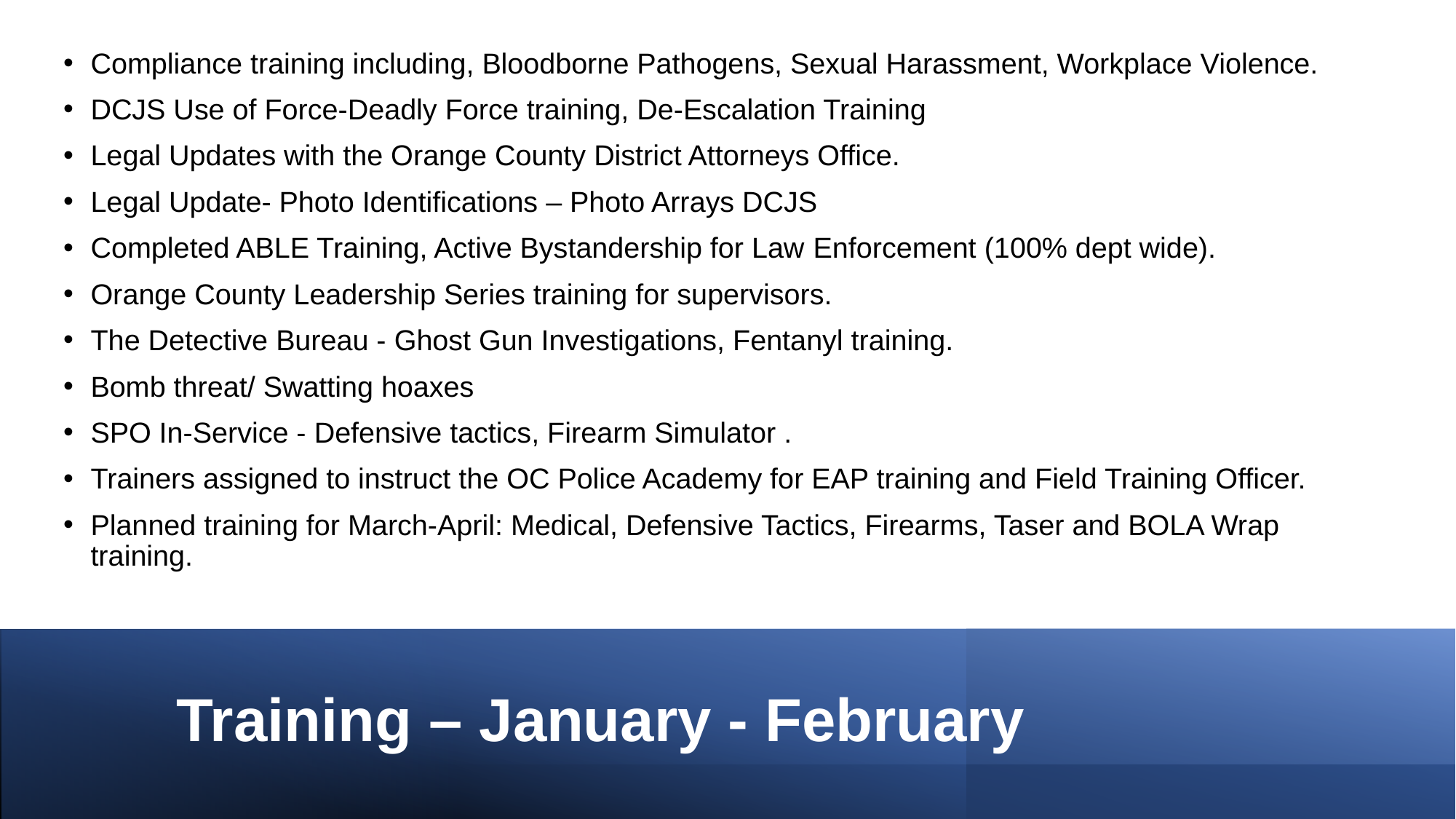

Compliance training including, Bloodborne Pathogens, Sexual Harassment, Workplace Violence.
DCJS Use of Force-Deadly Force training, De-Escalation Training
Legal Updates with the Orange County District Attorneys Office.
Legal Update- Photo Identifications – Photo Arrays DCJS
Completed ABLE Training, Active Bystandership for Law Enforcement (100% dept wide).
Orange County Leadership Series training for supervisors.
The Detective Bureau - Ghost Gun Investigations, Fentanyl training.
Bomb threat/ Swatting hoaxes
SPO In-Service - Defensive tactics, Firearm Simulator .
Trainers assigned to instruct the OC Police Academy for EAP training and Field Training Officer.
Planned training for March-April: Medical, Defensive Tactics, Firearms, Taser and BOLA Wrap training.

# Training – January - February